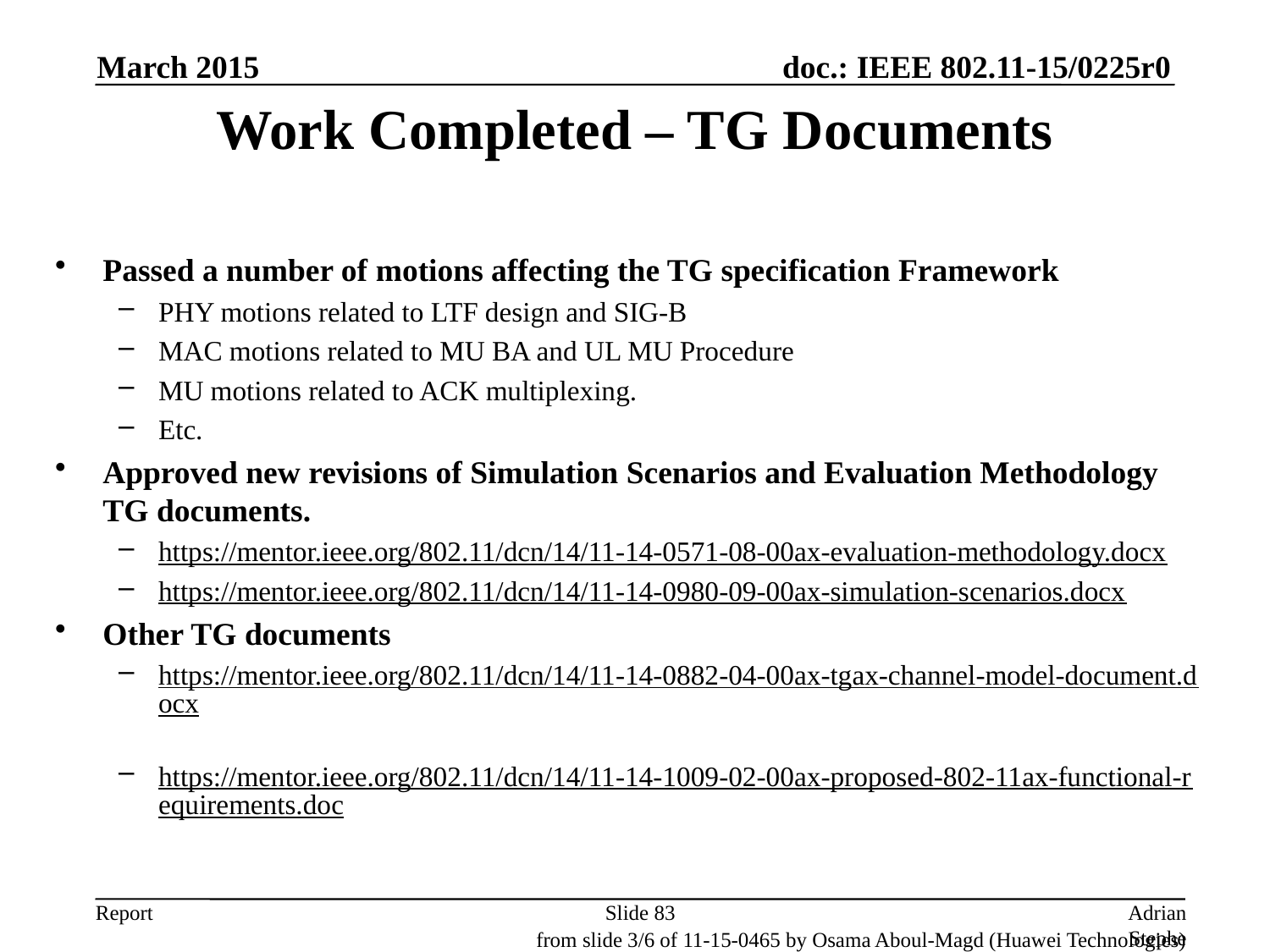

March 2015
# Work Completed – TG Documents
Passed a number of motions affecting the TG specification Framework
PHY motions related to LTF design and SIG-B
MAC motions related to MU BA and UL MU Procedure
MU motions related to ACK multiplexing.
Etc.
Approved new revisions of Simulation Scenarios and Evaluation Methodology TG documents.
https://mentor.ieee.org/802.11/dcn/14/11-14-0571-08-00ax-evaluation-methodology.docx
https://mentor.ieee.org/802.11/dcn/14/11-14-0980-09-00ax-simulation-scenarios.docx
Other TG documents
https://mentor.ieee.org/802.11/dcn/14/11-14-0882-04-00ax-tgax-channel-model-document.docx
https://mentor.ieee.org/802.11/dcn/14/11-14-1009-02-00ax-proposed-802-11ax-functional-requirements.doc
Slide 83
Adrian Stephens, Intel Corporation
from slide 3/6 of 11-15-0465 by Osama Aboul-Magd (Huawei Technologies)